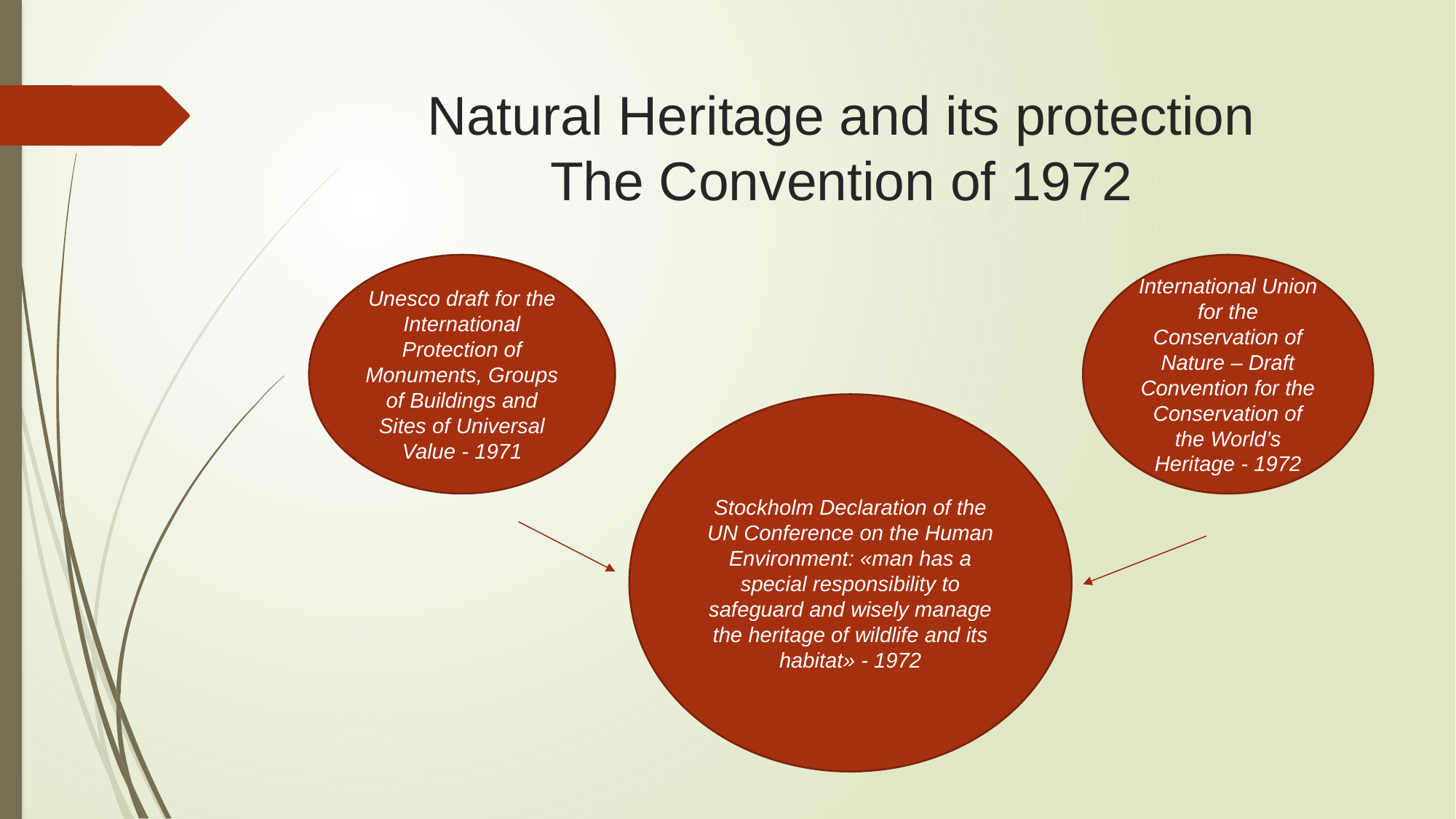

# Natural Heritage and its protection The Convention of 1972
International Union for the Conservation of Nature – Draft Convention for the Conservation of the World’s Heritage - 1972
Unesco draft for the International Protection of Monuments, Groups of Buildings and Sites of Universal Value - 1971

Stockholm Declaration of the UN Conference on the Human Environment: «man has a special responsibility to safeguard and wisely manage the heritage of wildlife and its habitat» - 1972